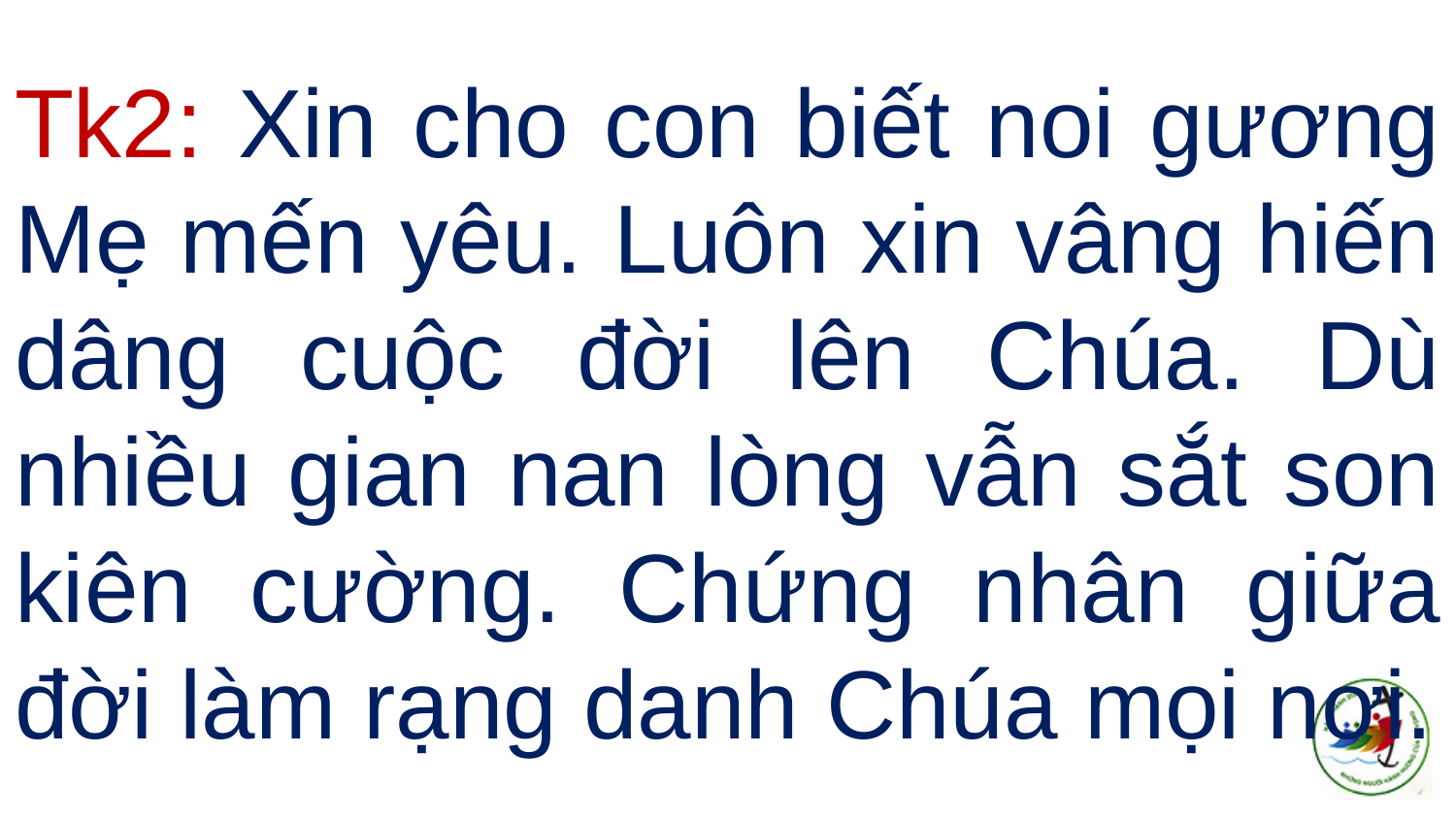

# Tk2: Xin cho con biết noi gương Mẹ mến yêu. Luôn xin vâng hiến dâng cuộc đời lên Chúa. Dù nhiều gian nan lòng vẫn sắt son kiên cường. Chứng nhân giữa đời làm rạng danh Chúa mọi nơi.